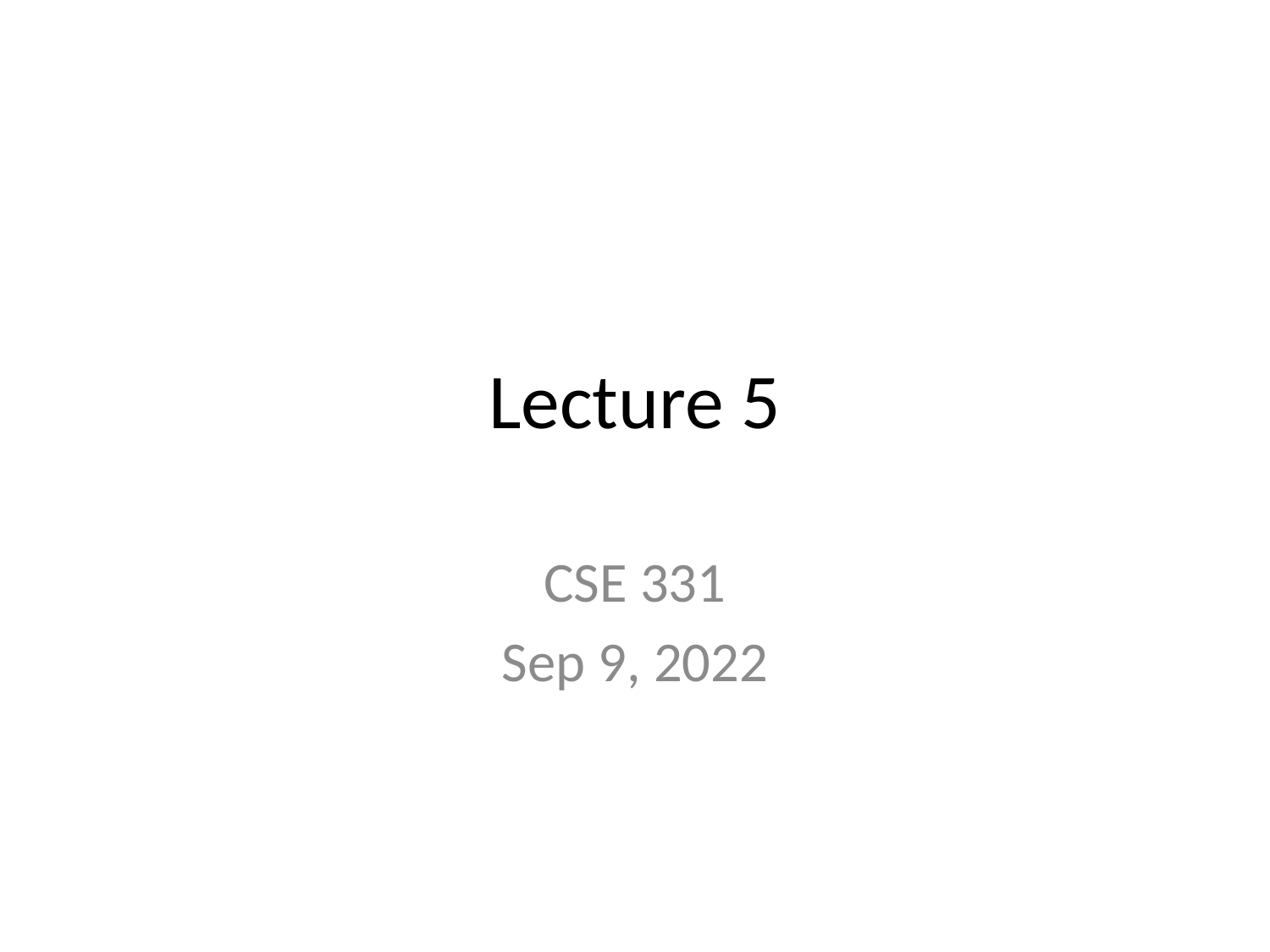

# Lecture 5
CSE 331
Sep 9, 2022